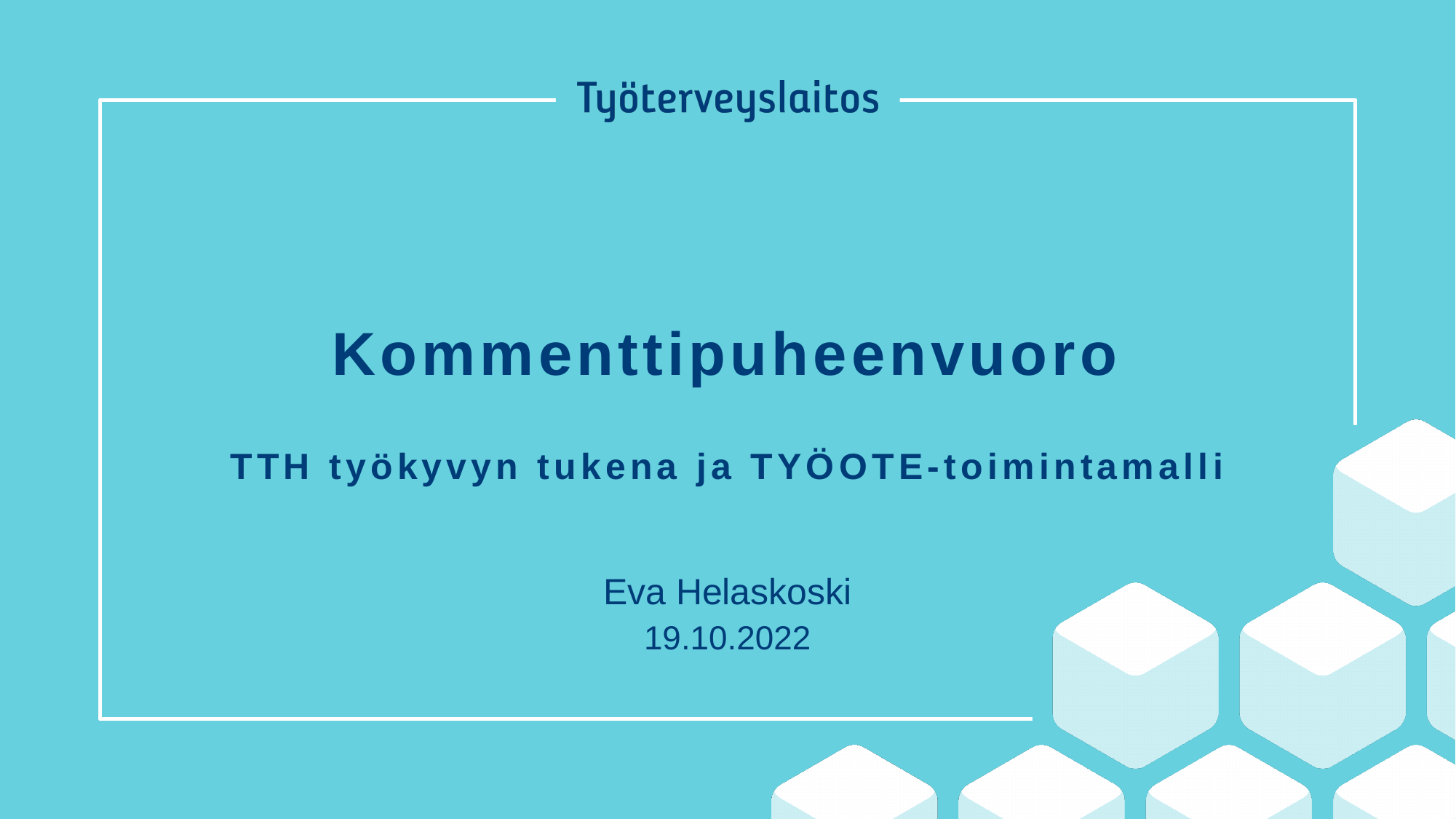

# Kommenttipuheenvuoro TTH työkyvyn tukena ja TYÖOTE-toimintamalli
Eva Helaskoski
19.10.2022